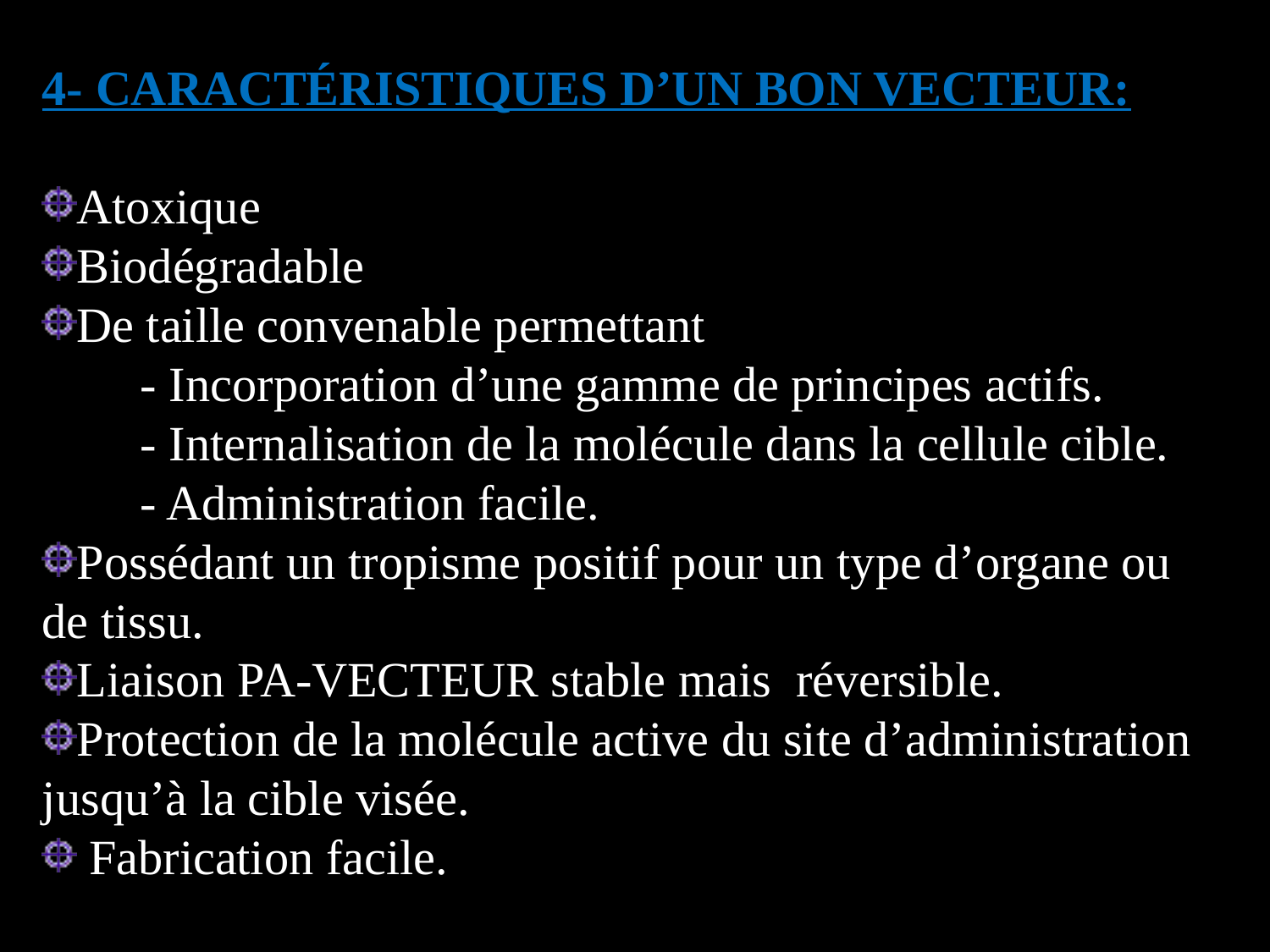

4- CARACTÉRISTIQUES D’UN BON VECTEUR:

Atoxique
Biodégradable
De taille convenable permettant
        - Incorporation d’une gamme de principes actifs.
        - Internalisation de la molécule dans la cellule cible.
        - Administration facile.
Possédant un tropisme positif pour un type d’organe ou de tissu.
Liaison PA-VECTEUR stable mais  réversible.
Protection de la molécule active du site d’administration jusqu’à la cible visée.
 Fabrication facile.